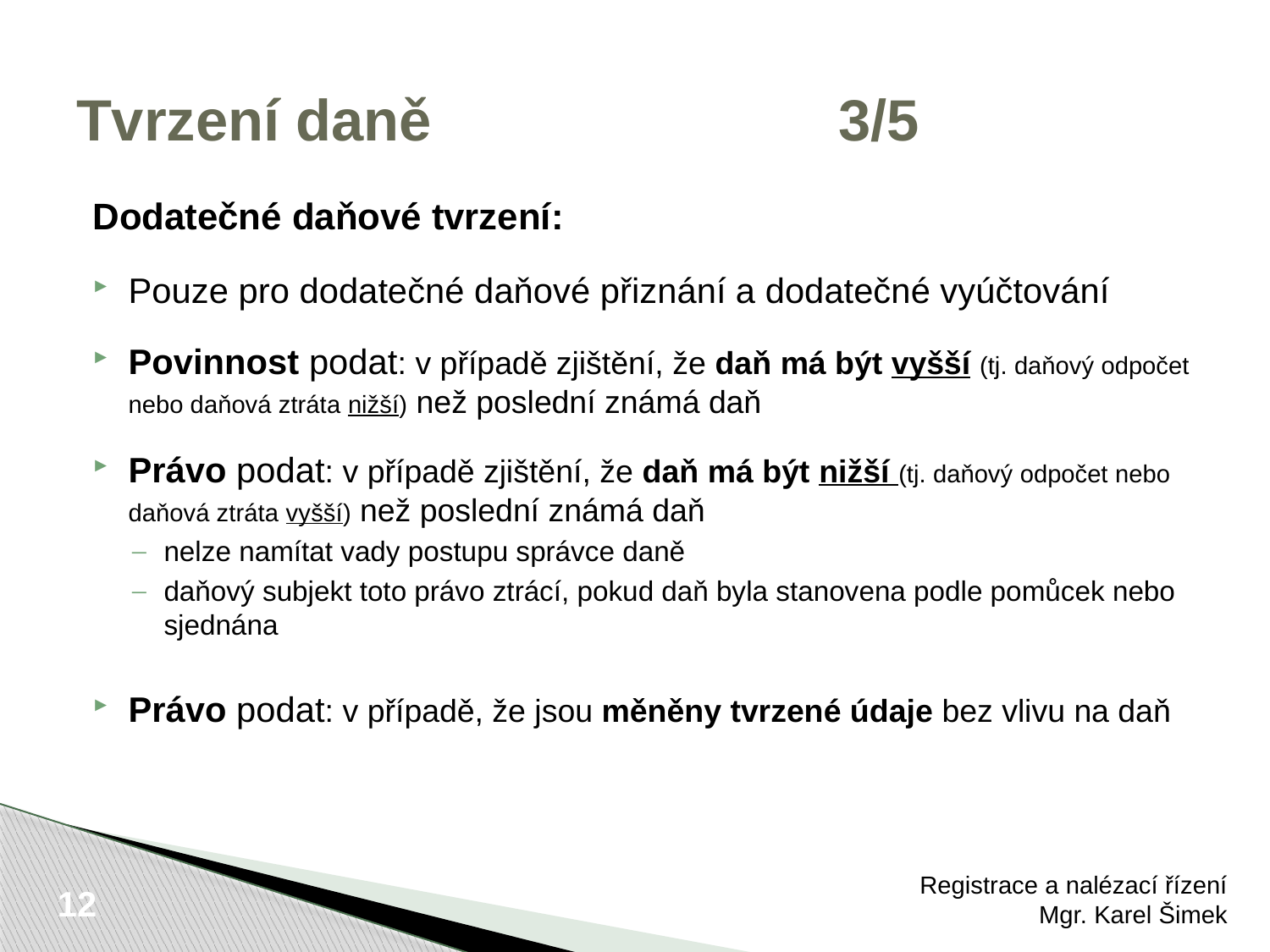

# Tvrzení daně 				3/5
Dodatečné daňové tvrzení:

Pouze pro dodatečné daňové přiznání a dodatečné vyúčtování

Povinnost podat: v případě zjištění, že daň má být vyšší (tj. daňový odpočet nebo daňová ztráta nižší) než poslední známá daň

Právo podat: v případě zjištění, že daň má být nižší (tj. daňový odpočet nebo daňová ztráta vyšší) než poslední známá daň
nelze namítat vady postupu správce daně
daňový subjekt toto právo ztrácí, pokud daň byla stanovena podle pomůcek nebo sjednána

Právo podat: v případě, že jsou měněny tvrzené údaje bez vlivu na daň

Registrace a nalézací řízení
Mgr. Karel Šimek
12